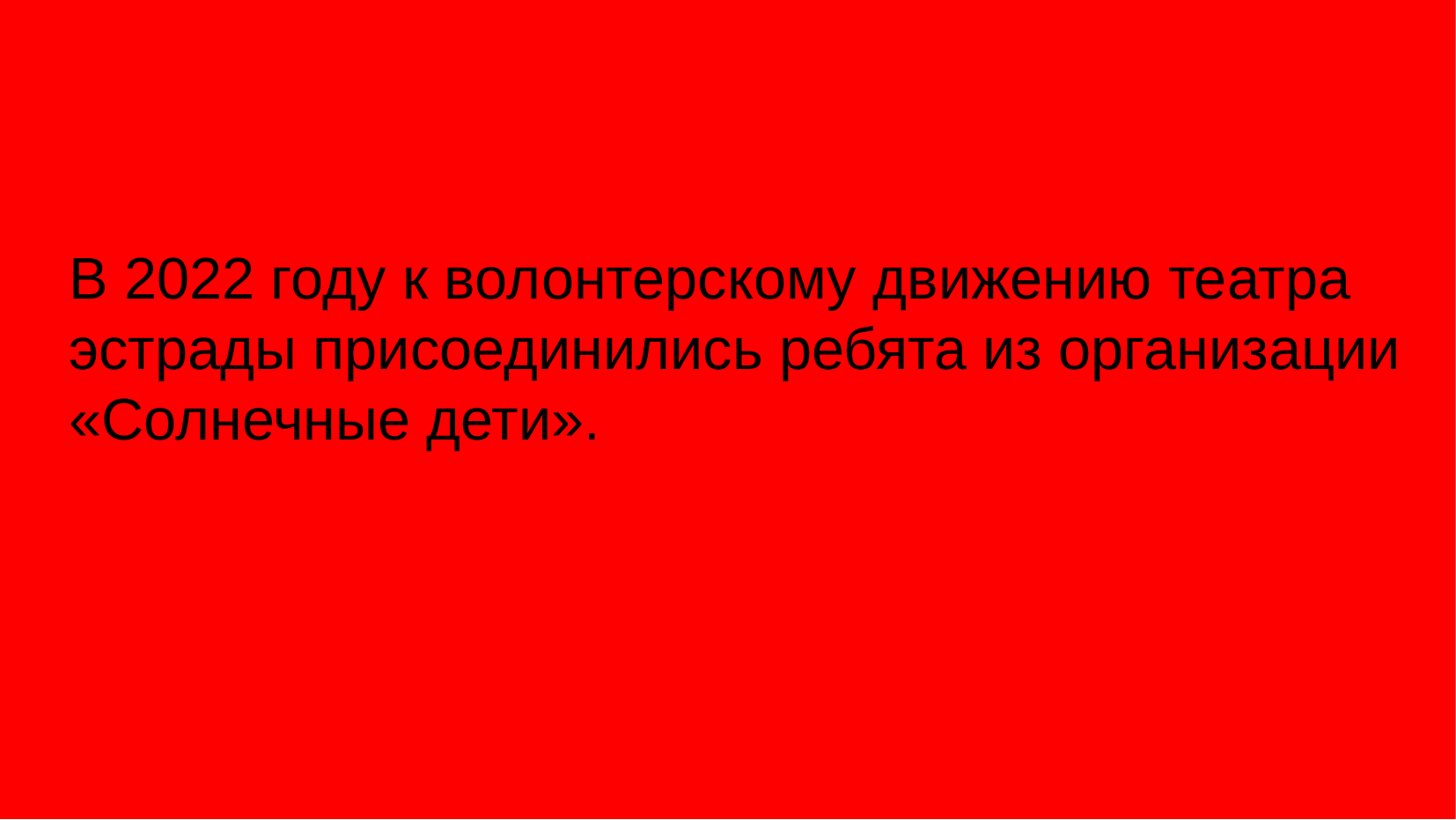

В 2022 году к волонтерскому движению театра эстрады присоединились ребята из организации «Солнечные дети».